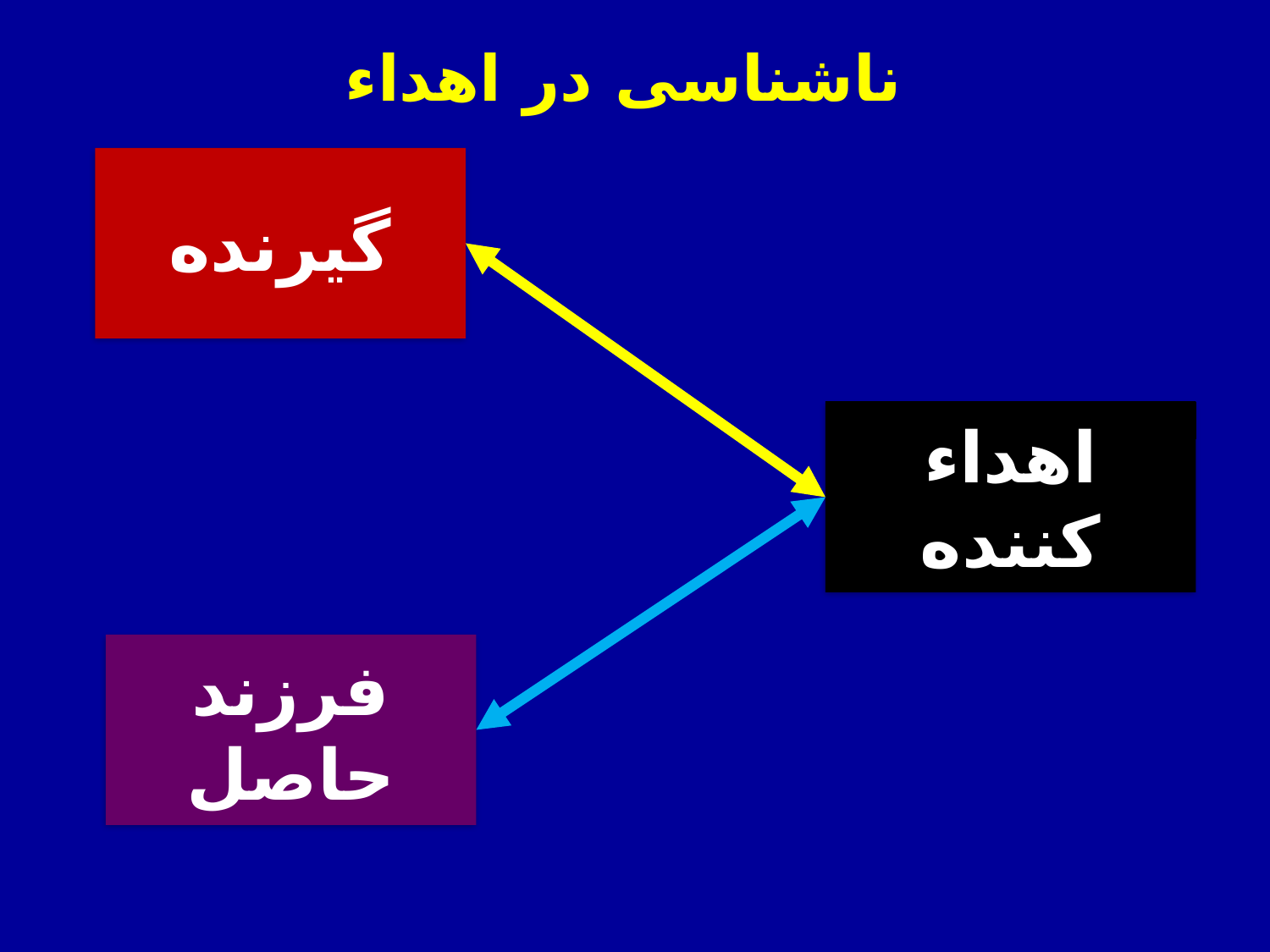

ناشناسی در اهداء
گیرنده
اهداء کننده
فرزند حاصل